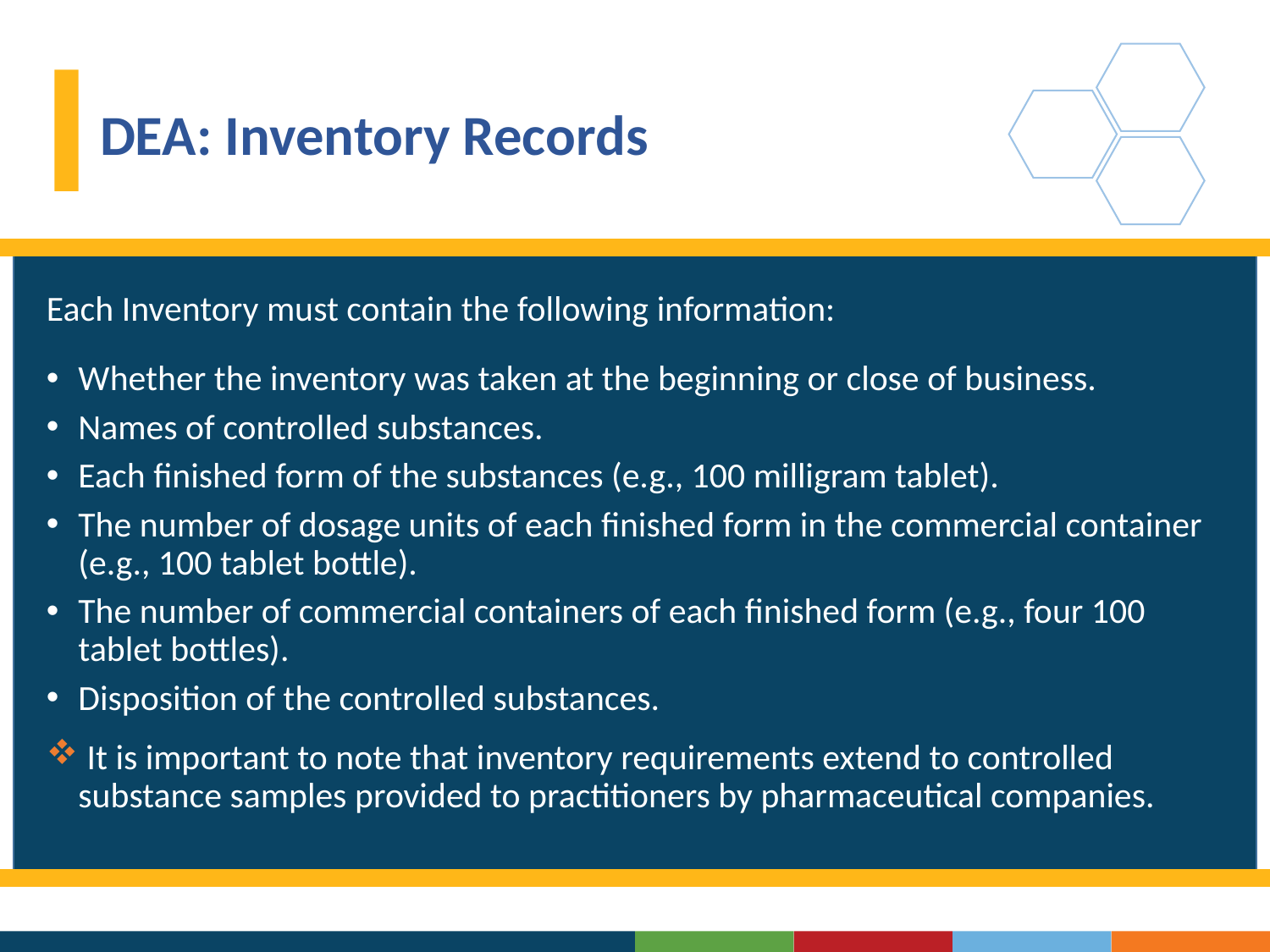

# DEA: Inventory Records

Each Inventory must contain the following information:
Whether the inventory was taken at the beginning or close of business.
Names of controlled substances.
Each finished form of the substances (e.g., 100 milligram tablet).
The number of dosage units of each finished form in the commercial container (e.g., 100 tablet bottle).
The number of commercial containers of each finished form (e.g., four 100 tablet bottles).
Disposition of the controlled substances.
 It is important to note that inventory requirements extend to controlled  substance samples provided to practitioners by pharmaceutical companies.